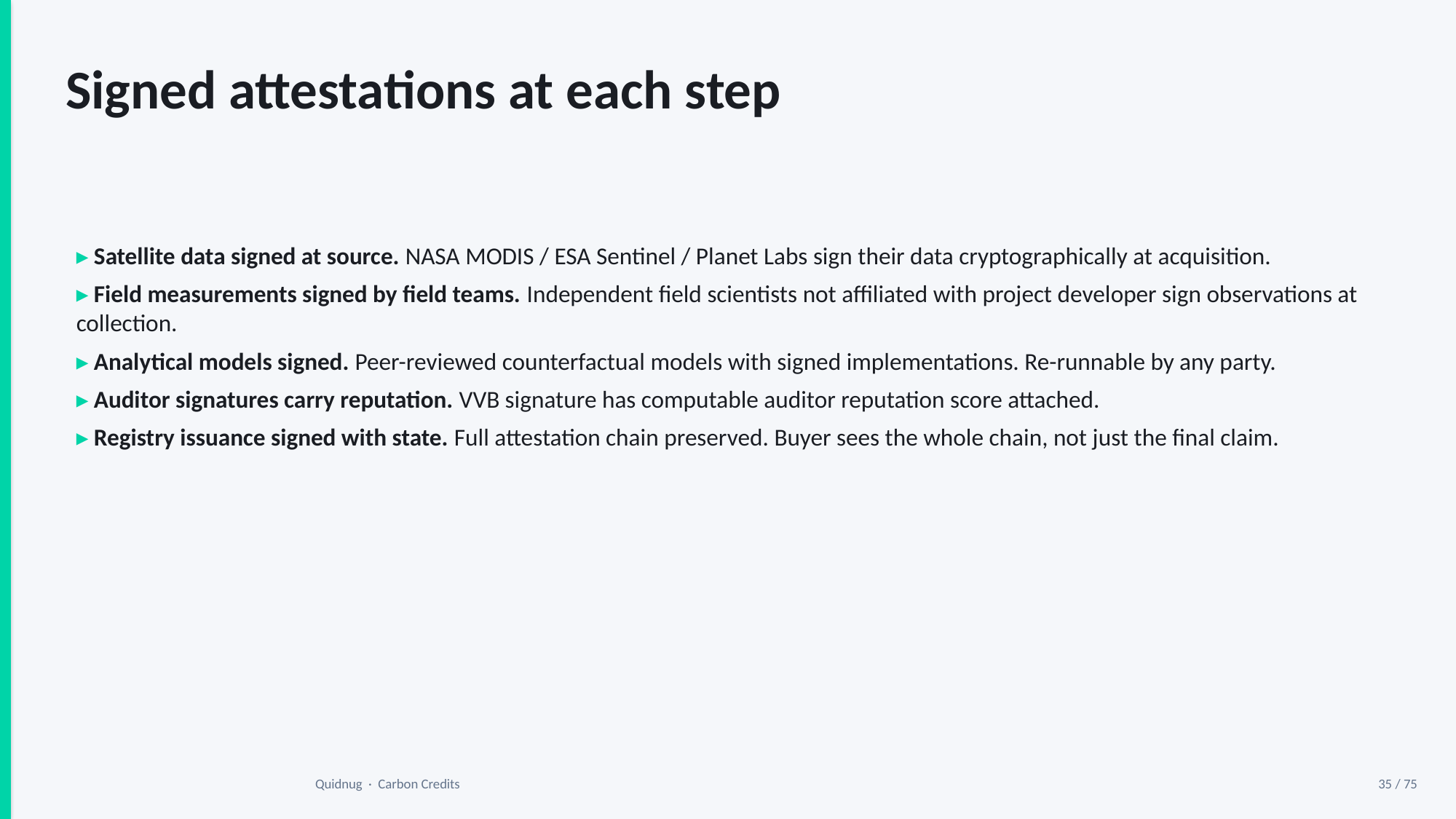

Signed attestations at each step
▸ Satellite data signed at source. NASA MODIS / ESA Sentinel / Planet Labs sign their data cryptographically at acquisition.
▸ Field measurements signed by field teams. Independent field scientists not affiliated with project developer sign observations at collection.
▸ Analytical models signed. Peer-reviewed counterfactual models with signed implementations. Re-runnable by any party.
▸ Auditor signatures carry reputation. VVB signature has computable auditor reputation score attached.
▸ Registry issuance signed with state. Full attestation chain preserved. Buyer sees the whole chain, not just the final claim.
Quidnug  ·  Carbon Credits
35 / 75